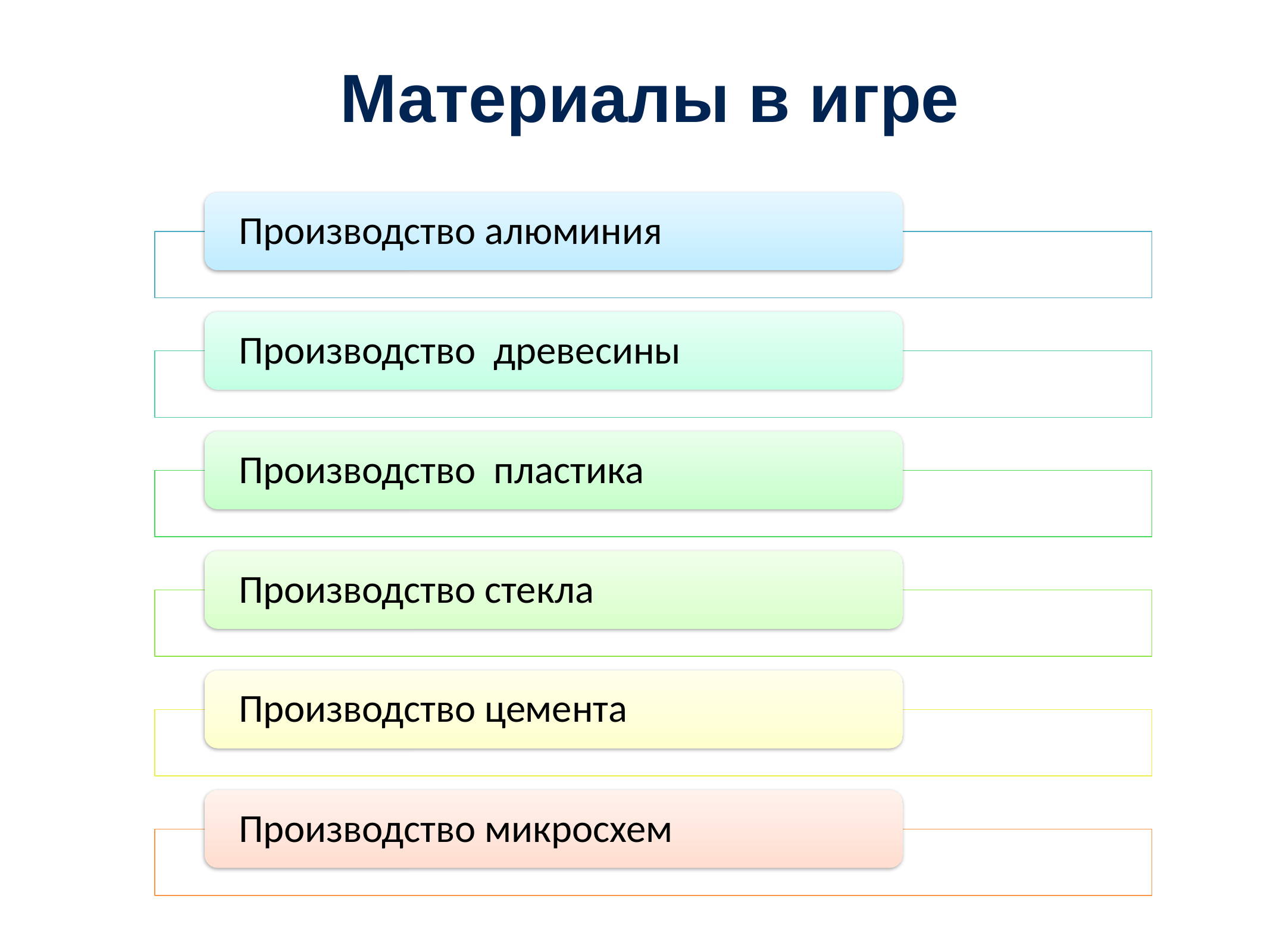

# Материалы в игре
Производство алюминия
Производство  древесины
Производство  пластика
Производство стекла
Производство цемента
Производство микросхем